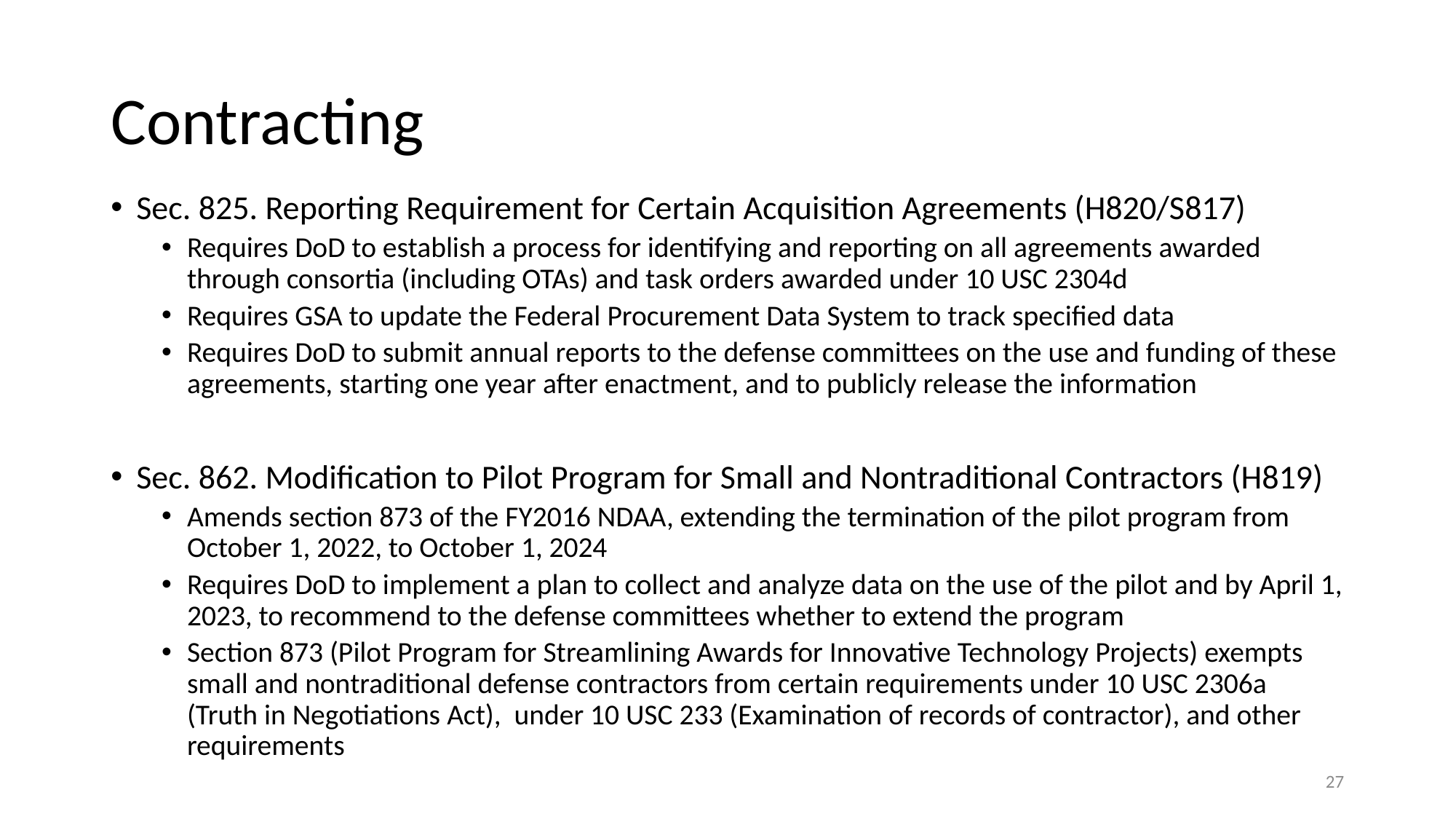

# Contracting
Sec. 825. Reporting Requirement for Certain Acquisition Agreements (H820/S817)
Requires DoD to establish a process for identifying and reporting on all agreements awarded through consortia (including OTAs) and task orders awarded under 10 USC 2304d
Requires GSA to update the Federal Procurement Data System to track specified data
Requires DoD to submit annual reports to the defense committees on the use and funding of these agreements, starting one year after enactment, and to publicly release the information

Sec. 862. Modification to Pilot Program for Small and Nontraditional Contractors (H819)
Amends section 873 of the FY2016 NDAA, extending the termination of the pilot program from October 1, 2022, to October 1, 2024
Requires DoD to implement a plan to collect and analyze data on the use of the pilot and by April 1, 2023, to recommend to the defense committees whether to extend the program
Section 873 (Pilot Program for Streamlining Awards for Innovative Technology Projects) exempts small and nontraditional defense contractors from certain requirements under 10 USC 2306a (Truth in Negotiations Act),  under 10 USC 233 (Examination of records of contractor), and other requirements

27